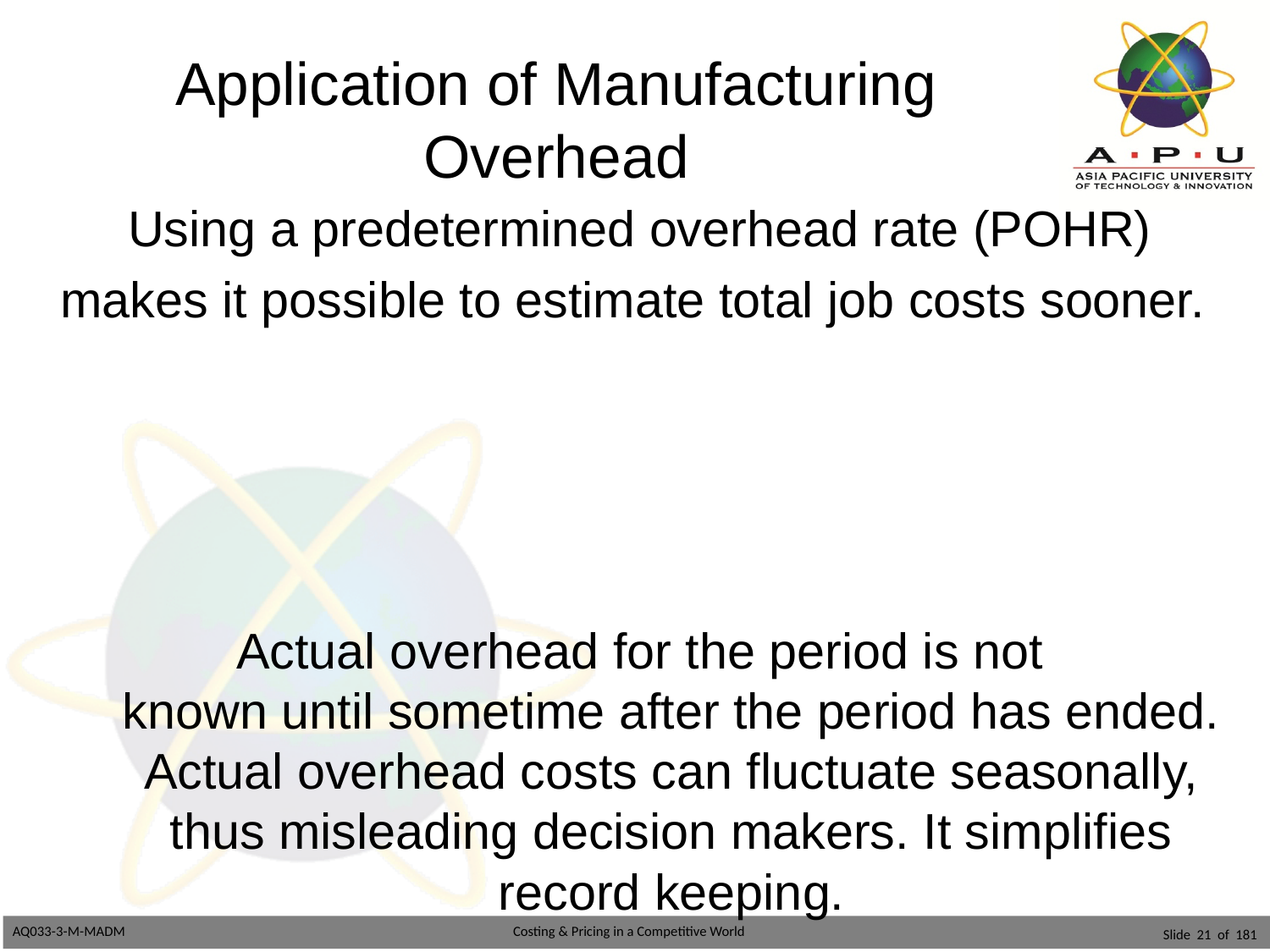

# Application of Manufacturing Overhead
Using a predetermined overhead rate (POHR)
makes it possible to estimate total job costs sooner.

Actual overhead for the period is not
known until sometime after the period has ended. Actual overhead costs can fluctuate seasonally, thus misleading decision makers. It simplifies record keeping.

Slide  21  of  181